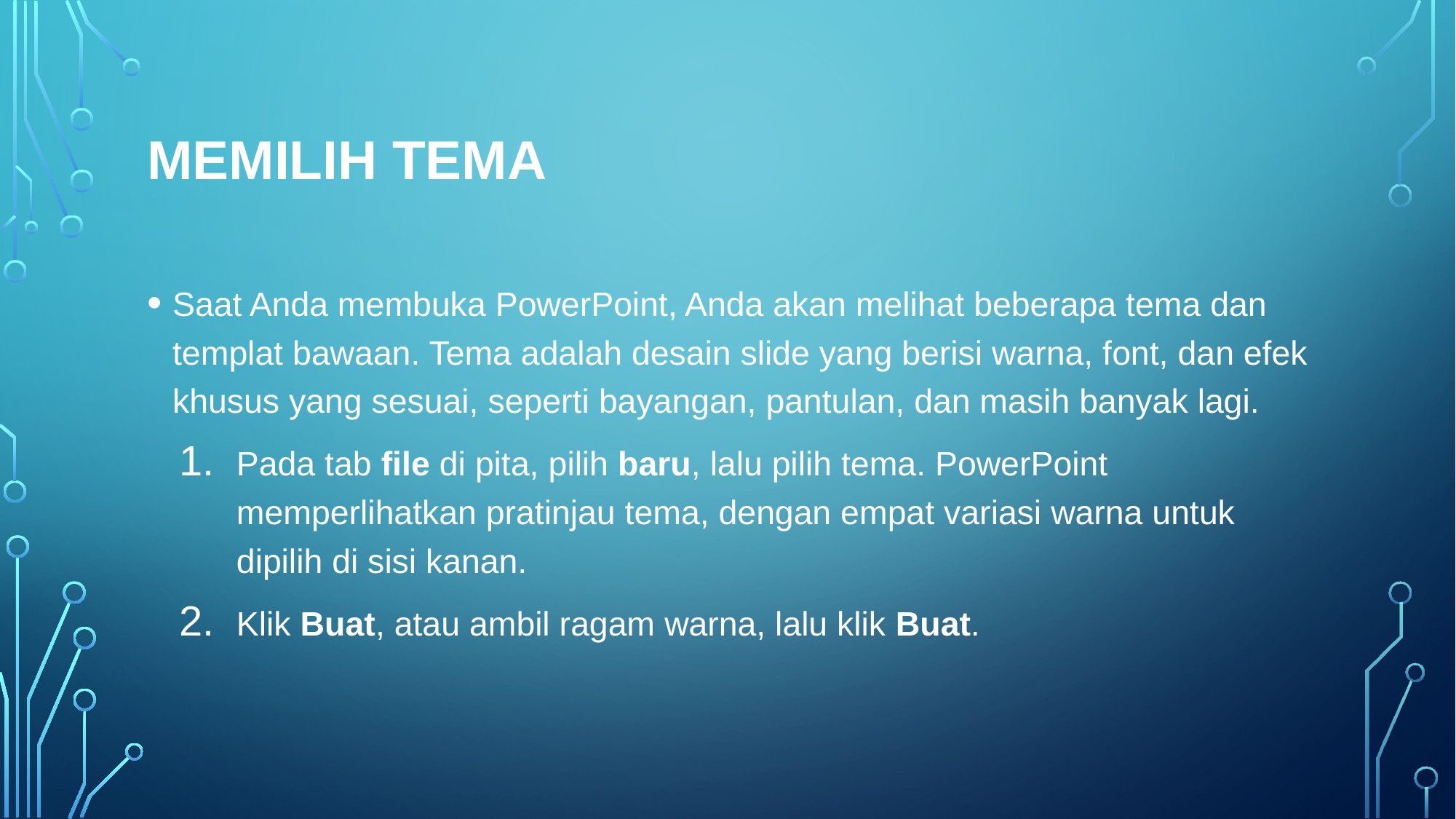

# Memilih tema
Saat Anda membuka PowerPoint, Anda akan melihat beberapa tema dan templat bawaan. Tema adalah desain slide yang berisi warna, font, dan efek khusus yang sesuai, seperti bayangan, pantulan, dan masih banyak lagi.
Pada tab file di pita, pilih baru, lalu pilih tema. PowerPoint memperlihatkan pratinjau tema, dengan empat variasi warna untuk dipilih di sisi kanan.
Klik Buat, atau ambil ragam warna, lalu klik Buat.